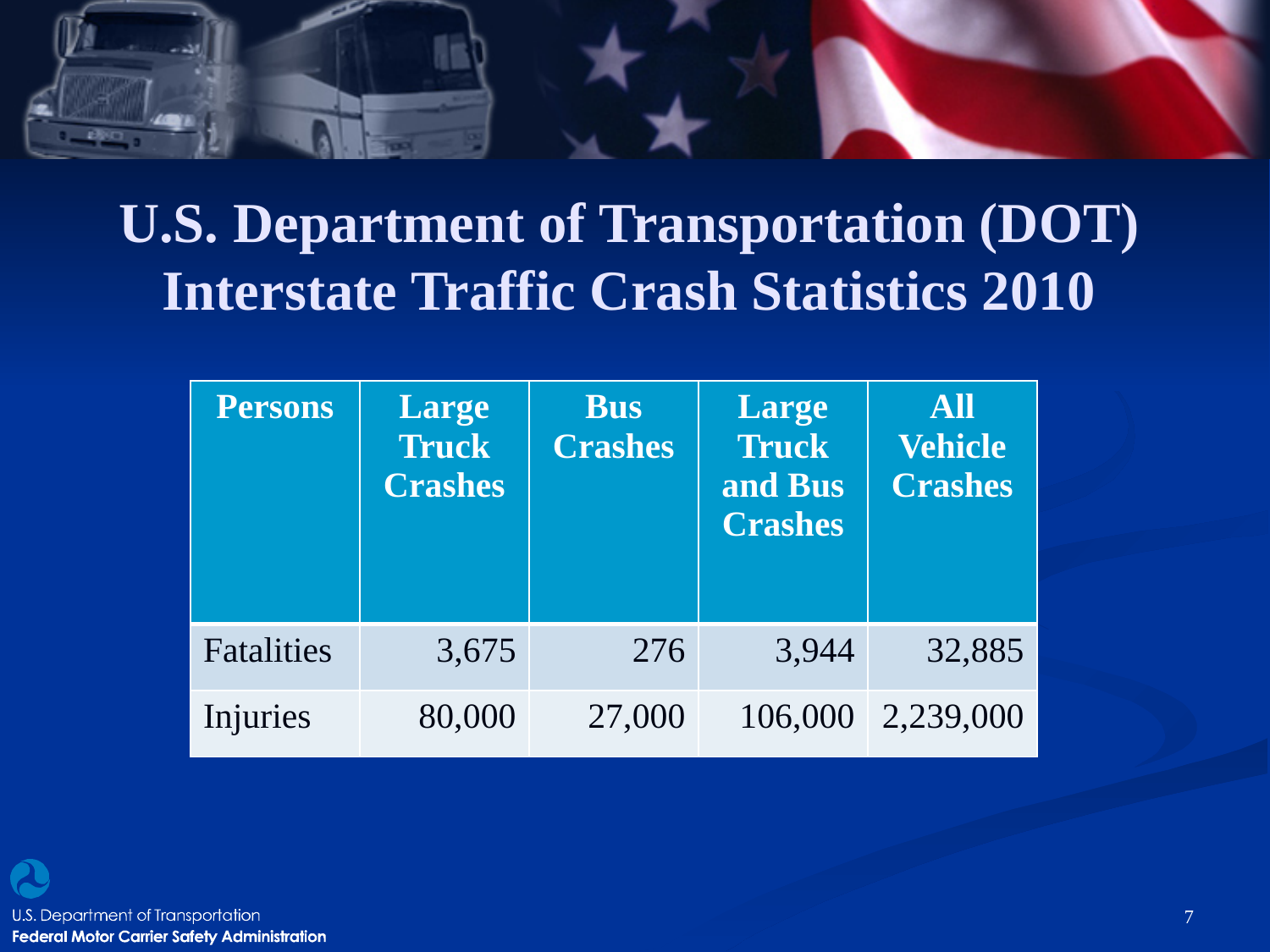

# U.S. Department of Transportation (DOT) Interstate Traffic Crash Statistics 2010
| Persons | Large Truck Crashes | Bus Crashes | Large Truck and Bus Crashes | All Vehicle Crashes |
| --- | --- | --- | --- | --- |
| Fatalities | 3,675 | 276 | 3,944 | 32,885 |
| Injuries | 80,000 | 27,000 | 106,000 | 2,239,000 |
7